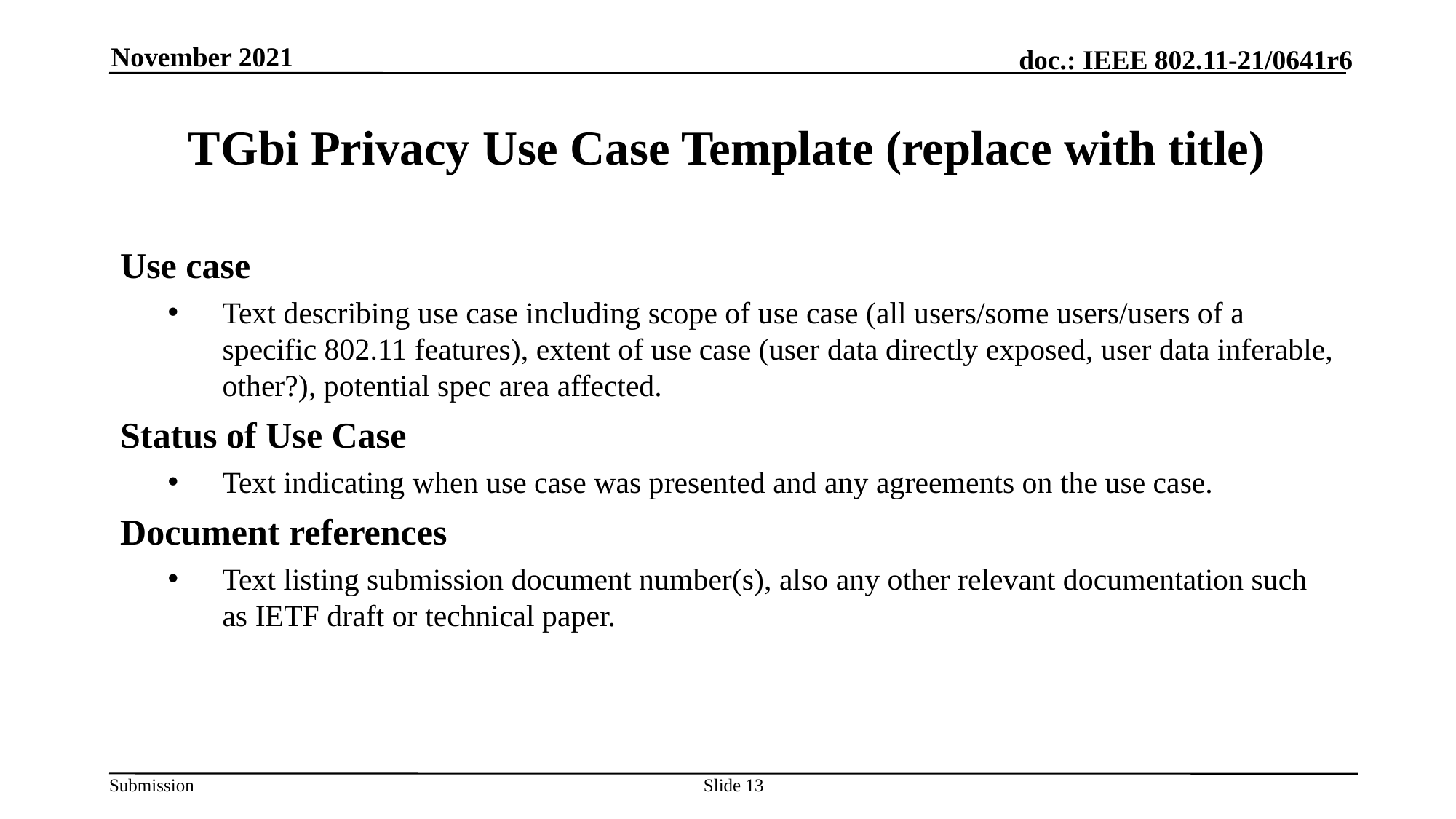

November 2021
# TGbi Privacy Use Case Template (replace with title)
Use case
Text describing use case including scope of use case (all users/some users/users of a specific 802.11 features), extent of use case (user data directly exposed, user data inferable, other?), potential spec area affected.
Status of Use Case
Text indicating when use case was presented and any agreements on the use case.
Document references
Text listing submission document number(s), also any other relevant documentation such as IETF draft or technical paper.

Slide 13